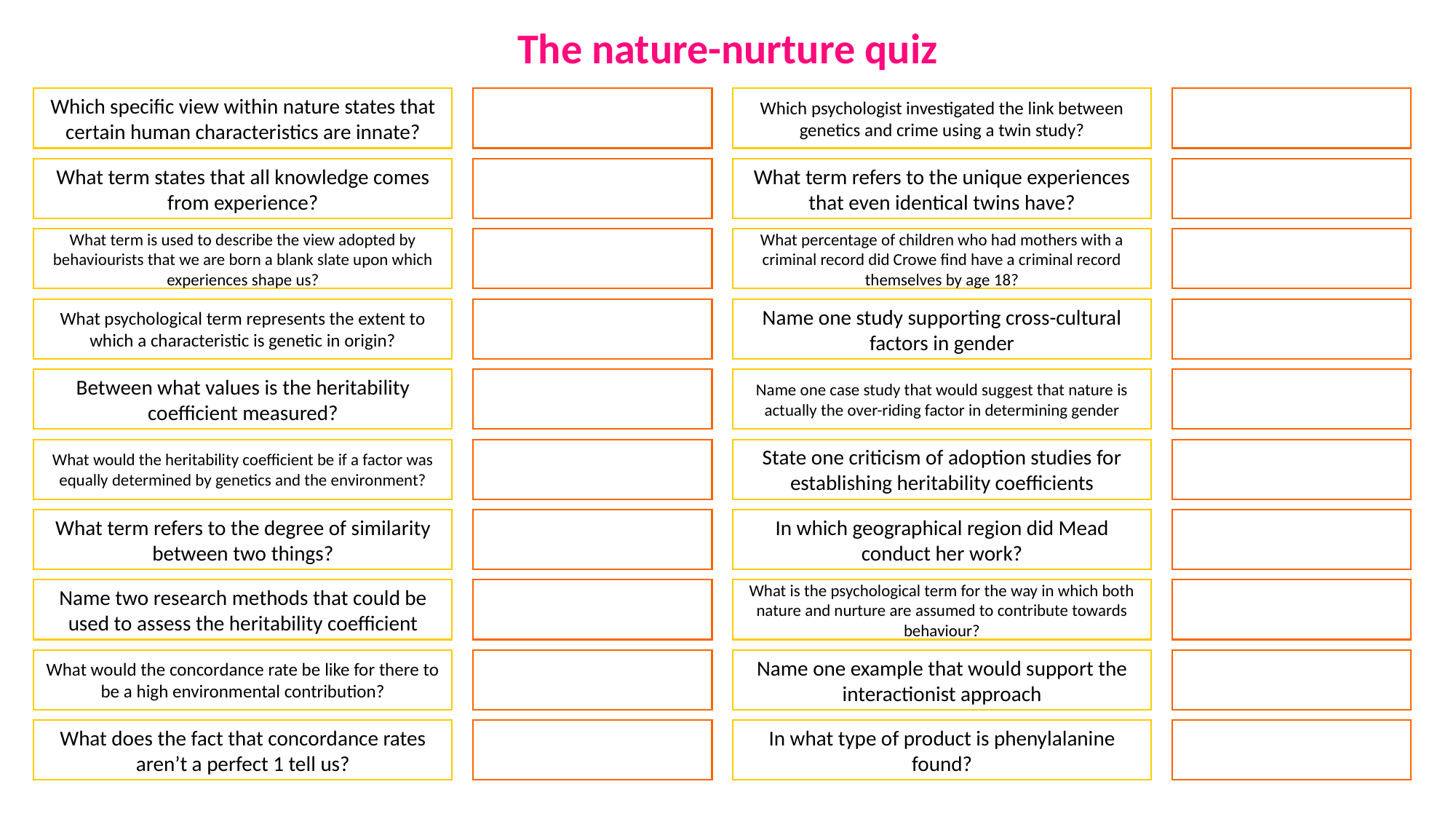

The nature-nurture quiz
Which specific view within nature states that certain human characteristics are innate?

Which psychologist investigated the link between genetics and crime using a twin study?

What term states that all knowledge comes from experience?

What term refers to the unique experiences that even identical twins have?

What term is used to describe the view adopted by behaviourists that we are born a blank slate upon which experiences shape us?

What percentage of children who had mothers with a criminal record did Crowe find have a criminal record themselves by age 18?

What psychological term represents the extent to which a characteristic is genetic in origin?

Name one study supporting cross-cultural factors in gender

Between what values is the heritability coefficient measured?

Name one case study that would suggest that nature is actually the over-riding factor in determining gender

What would the heritability coefficient be if a factor was equally determined by genetics and the environment?

State one criticism of adoption studies for establishing heritability coefficients

What term refers to the degree of similarity between two things?

In which geographical region did Mead conduct her work?

Name two research methods that could be used to assess the heritability coefficient

What is the psychological term for the way in which both nature and nurture are assumed to contribute towards behaviour?

What would the concordance rate be like for there to be a high environmental contribution?

Name one example that would support the interactionist approach

What does the fact that concordance rates aren’t a perfect 1 tell us?

In what type of product is phenylalanine found?